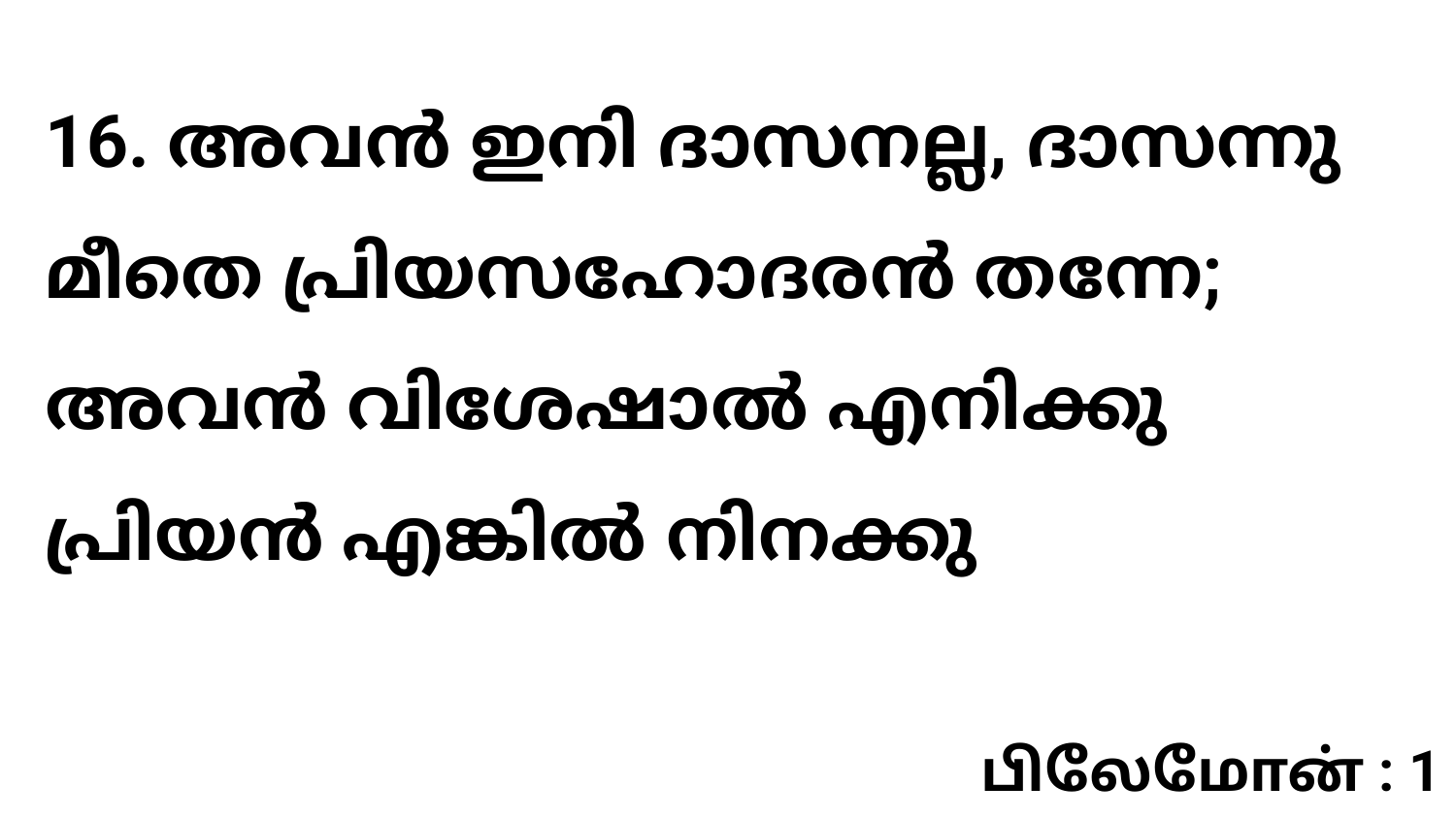

16. അവൻ ഇനി ദാസനല്ല, ദാസന്നു മീതെ പ്രിയസഹോദരൻ തന്നേ; അവൻ വിശേഷാൽ എനിക്കു പ്രിയൻ എങ്കിൽ നിനക്കു
பிலேமோன் : 1